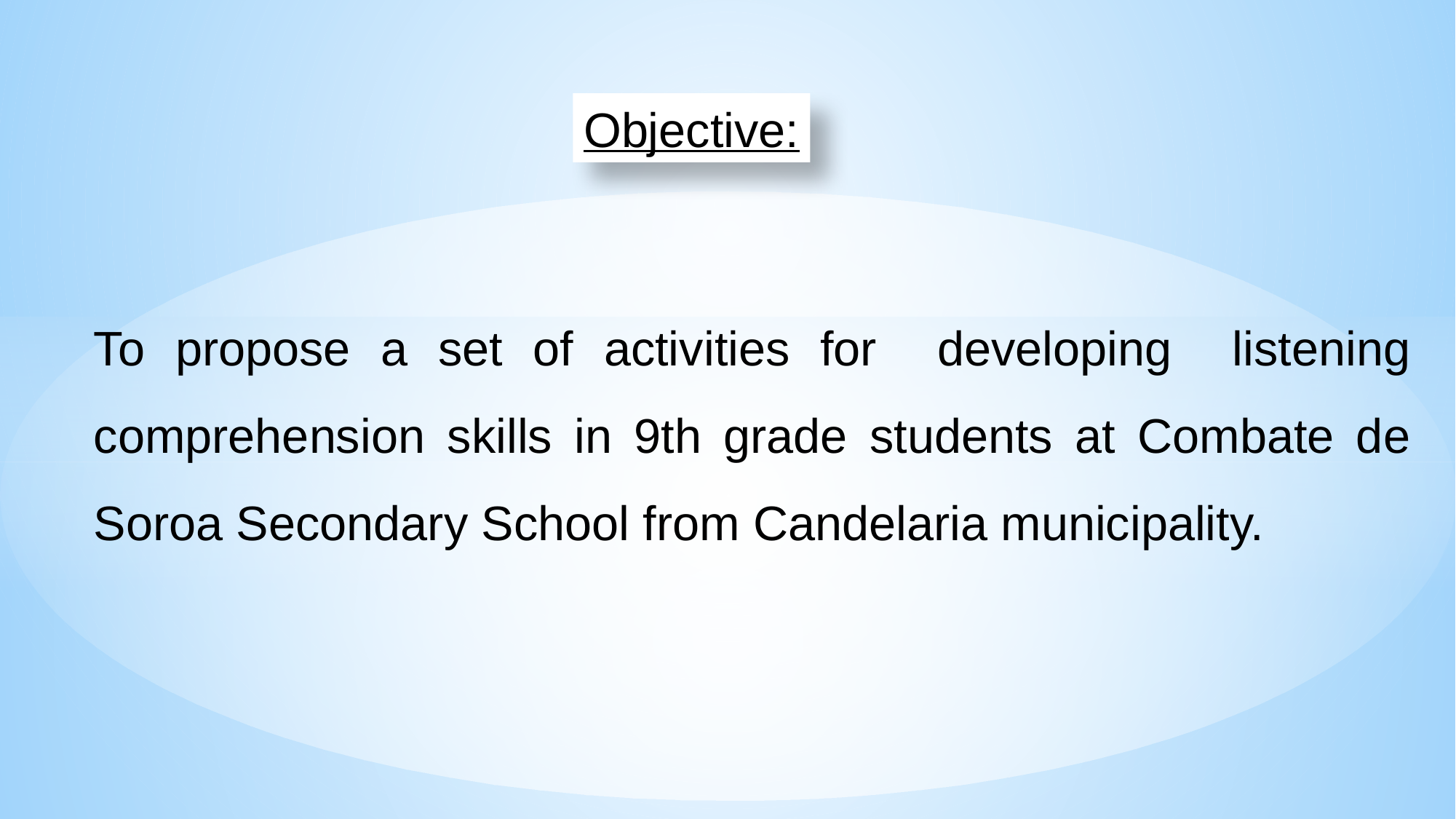

Objective:
To propose a set of activities for  developing  listening comprehension skills in 9th grade students at Combate de Soroa Secondary School from Candelaria municipality.